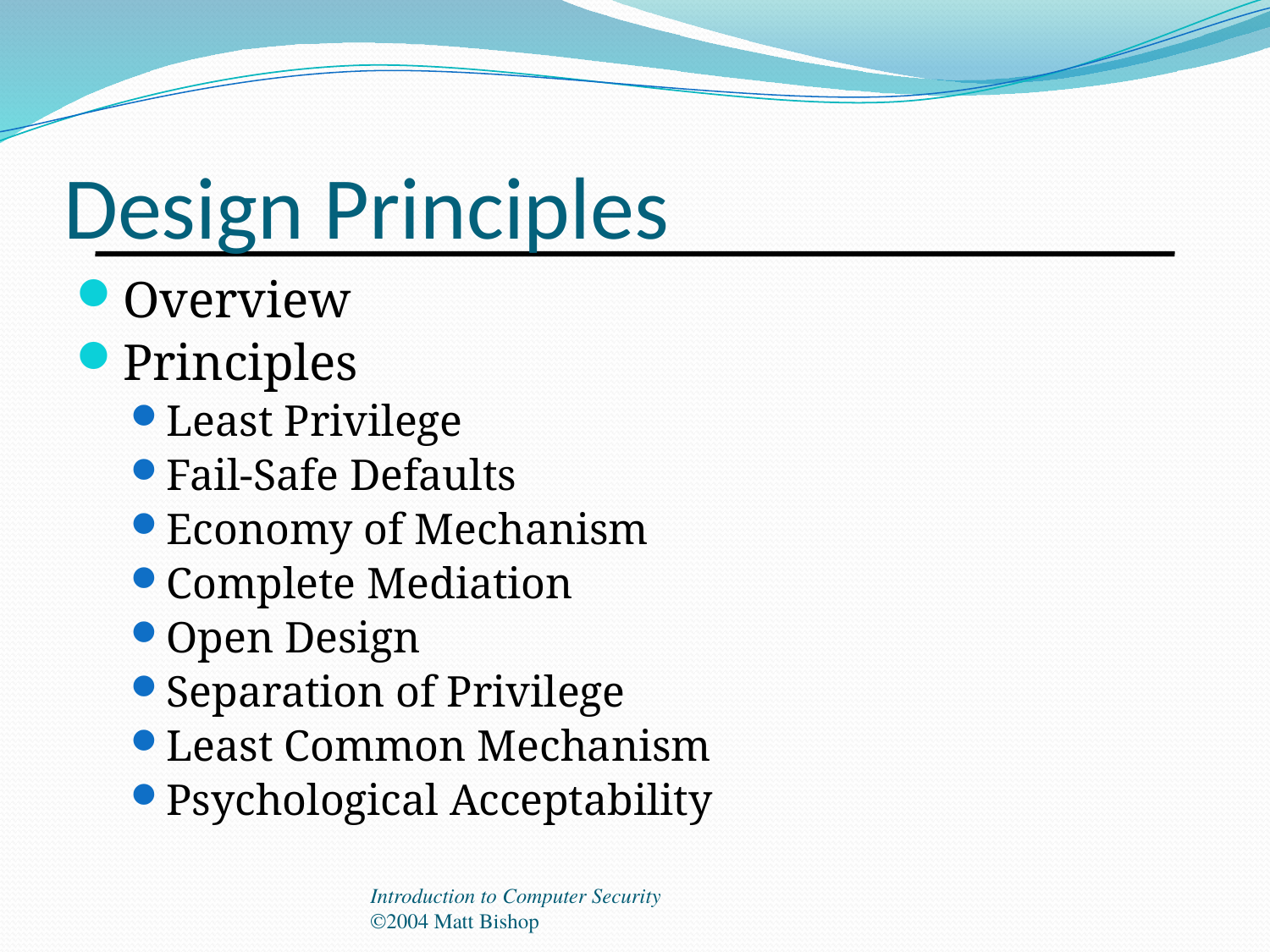

# Design Principles
Overview
Principles
Least Privilege
Fail-Safe Defaults
Economy of Mechanism
Complete Mediation
Open Design
Separation of Privilege
Least Common Mechanism
Psychological Acceptability
Introduction to Computer Security
©2004 Matt Bishop